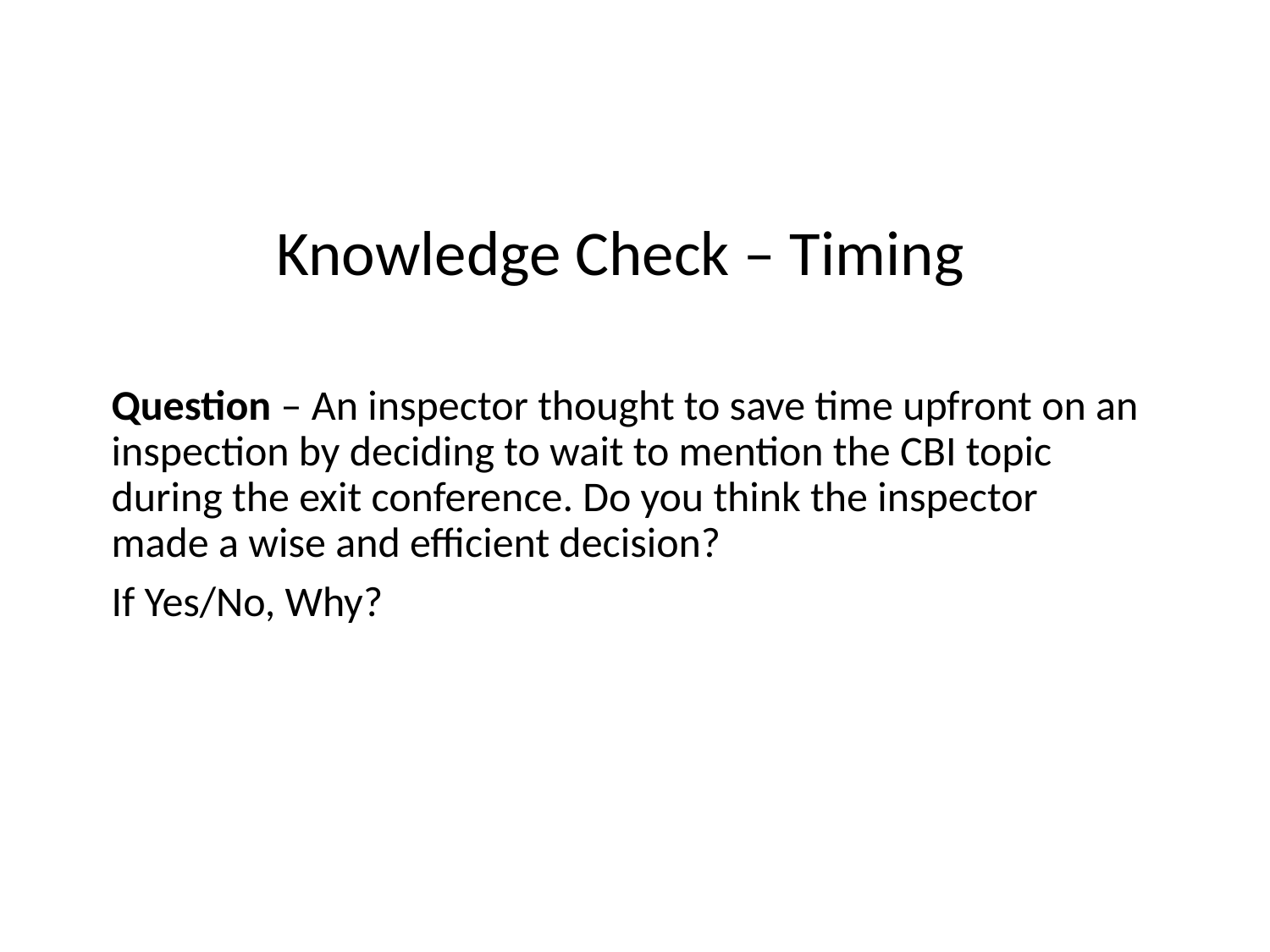

# Knowledge Check – Timing
Question – An inspector thought to save time upfront on an inspection by deciding to wait to mention the CBI topic during the exit conference. Do you think the inspector made a wise and efficient decision?
If Yes/No, Why?